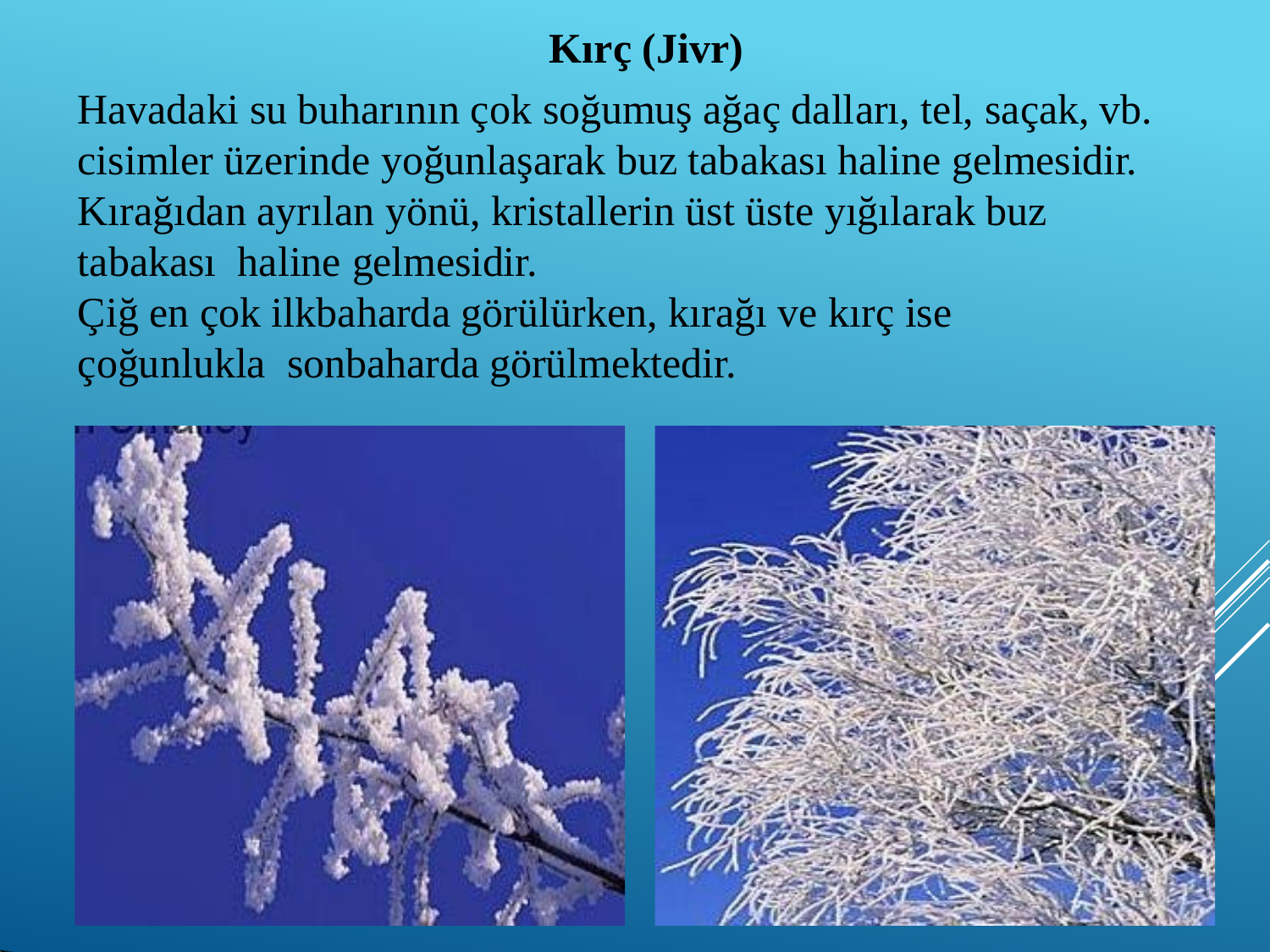

Kırç (Jivr)
Havadaki su buharının çok soğumuş ağaç dalları, tel, saçak, vb.  cisimler üzerinde yoğunlaşarak buz tabakası haline gelmesidir.  Kırağıdan ayrılan yönü, kristallerin üst üste yığılarak buz tabakası  haline gelmesidir.
Çiğ en çok ilkbaharda görülürken, kırağı ve kırç ise çoğunlukla  sonbaharda görülmektedir.